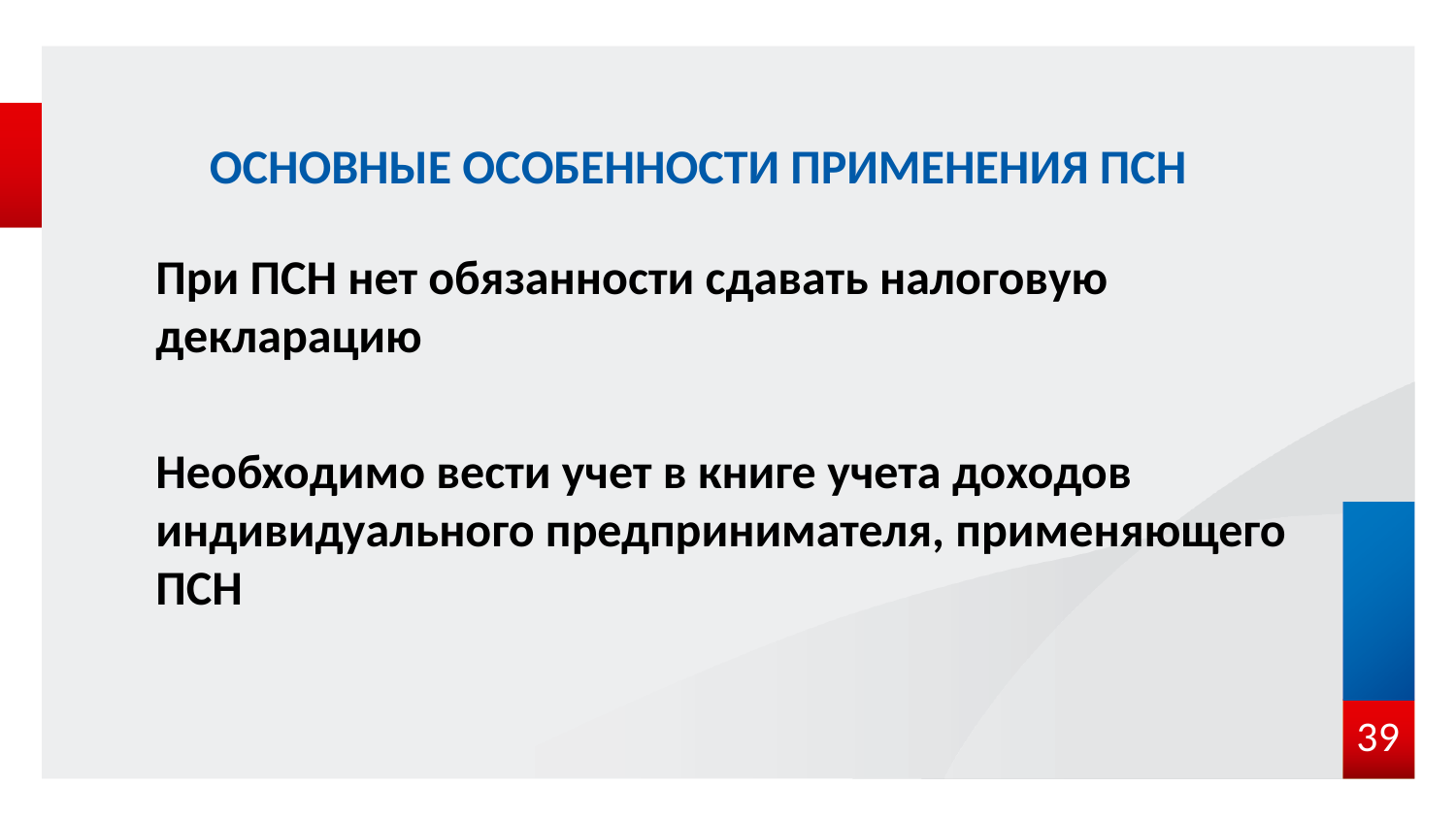

# ОСНОВНЫЕ ОСОБЕННОСТИ ПРИМЕНЕНИЯ ПСН
При ПСН нет обязанности сдавать налоговую декларацию

Необходимо вести учет в книге учета доходов индивидуального предпринимателя, применяющего ПСН

39